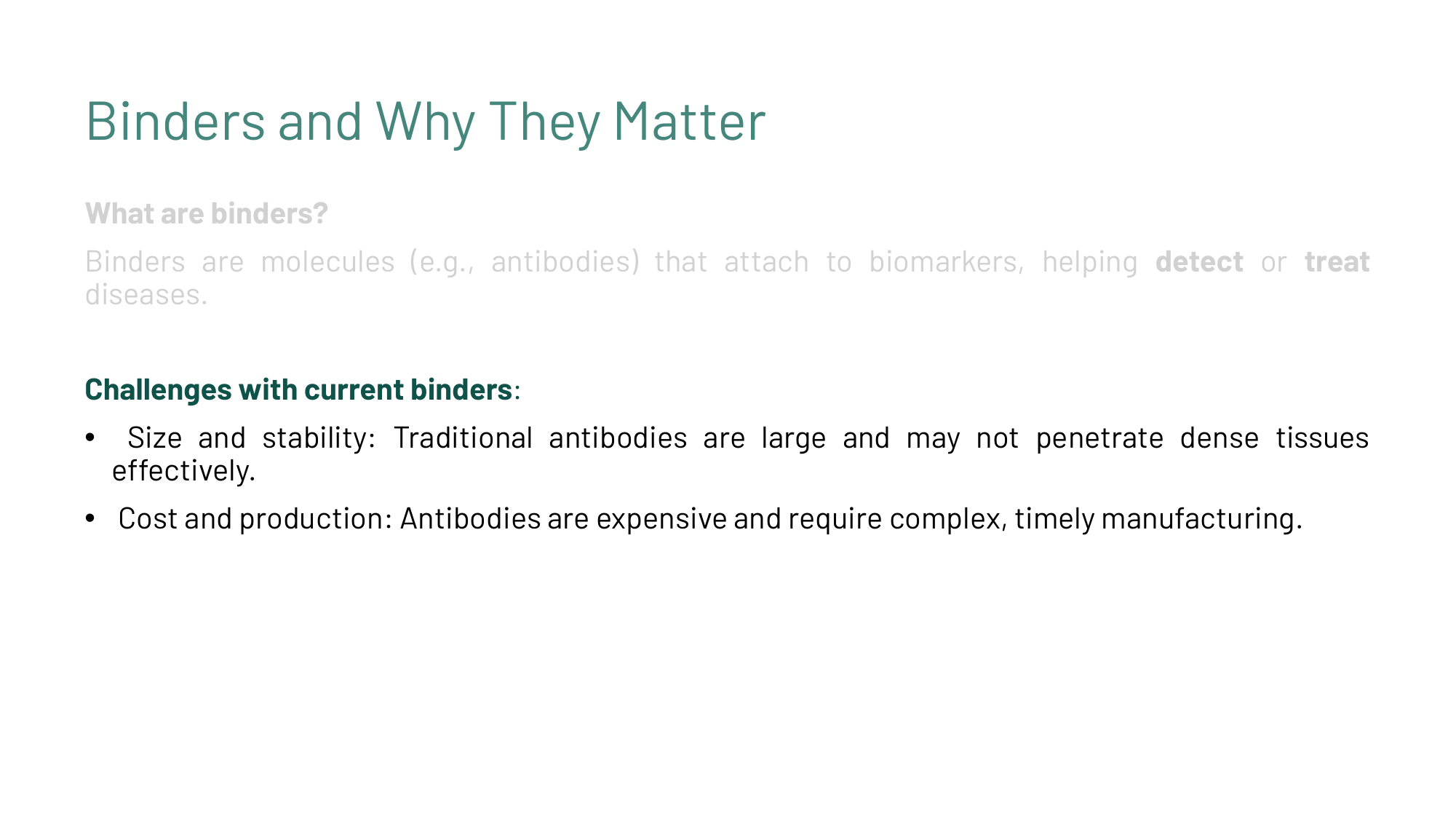

# Binders and Why They Matter
What are binders?
Binders are molecules (e.g., antibodies) that attach to biomarkers, helping detect or treat diseases.

Challenges with current binders:
 Size and stability: Traditional antibodies are large and may not penetrate dense tissues effectively.
 Cost and production: Antibodies are expensive and require complex, timely manufacturing.